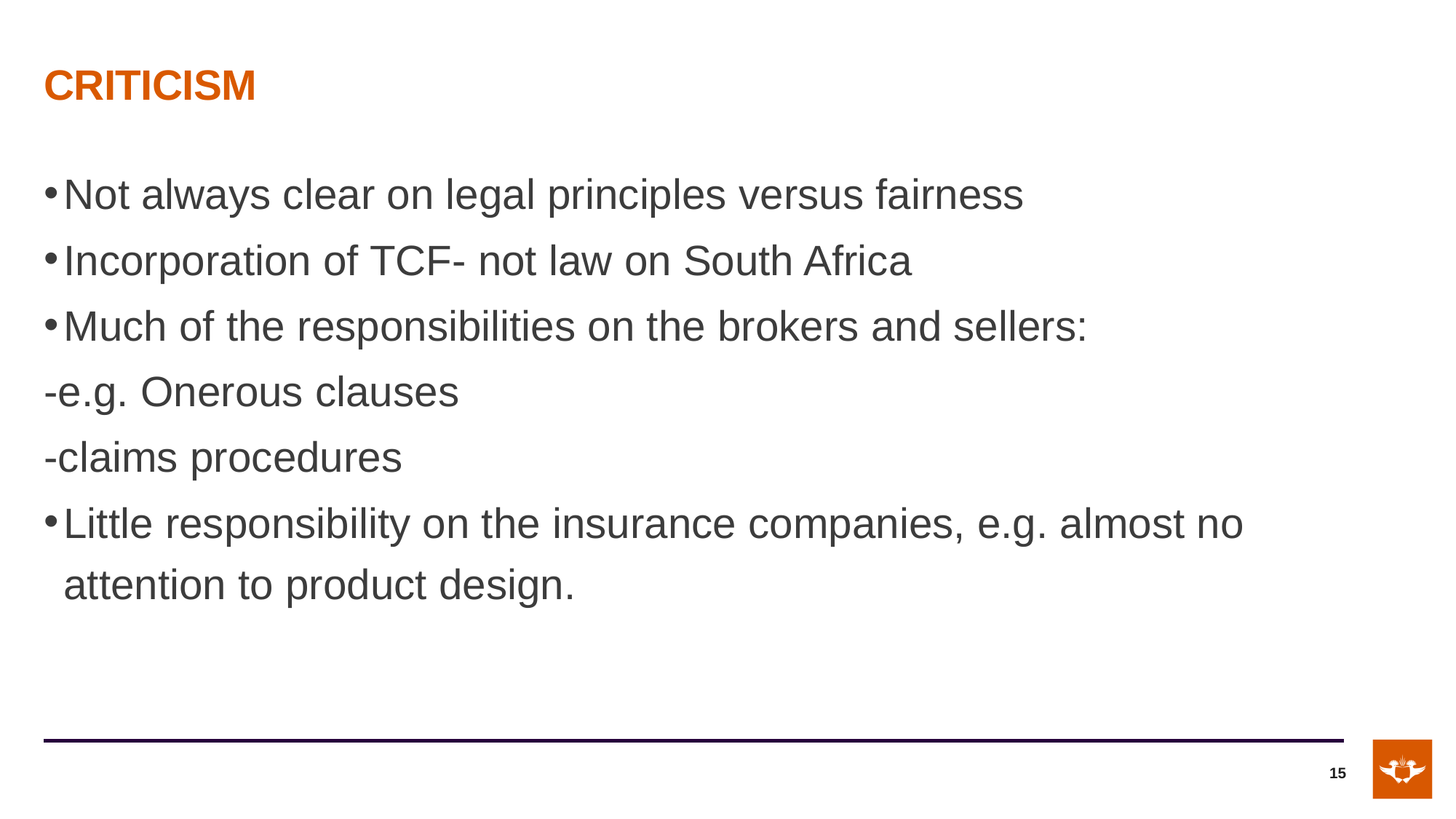

# CRITICISM
Not always clear on legal principles versus fairness
Incorporation of TCF- not law on South Africa
Much of the responsibilities on the brokers and sellers:
-e.g. Onerous clauses
-claims procedures
Little responsibility on the insurance companies, e.g. almost no attention to product design.